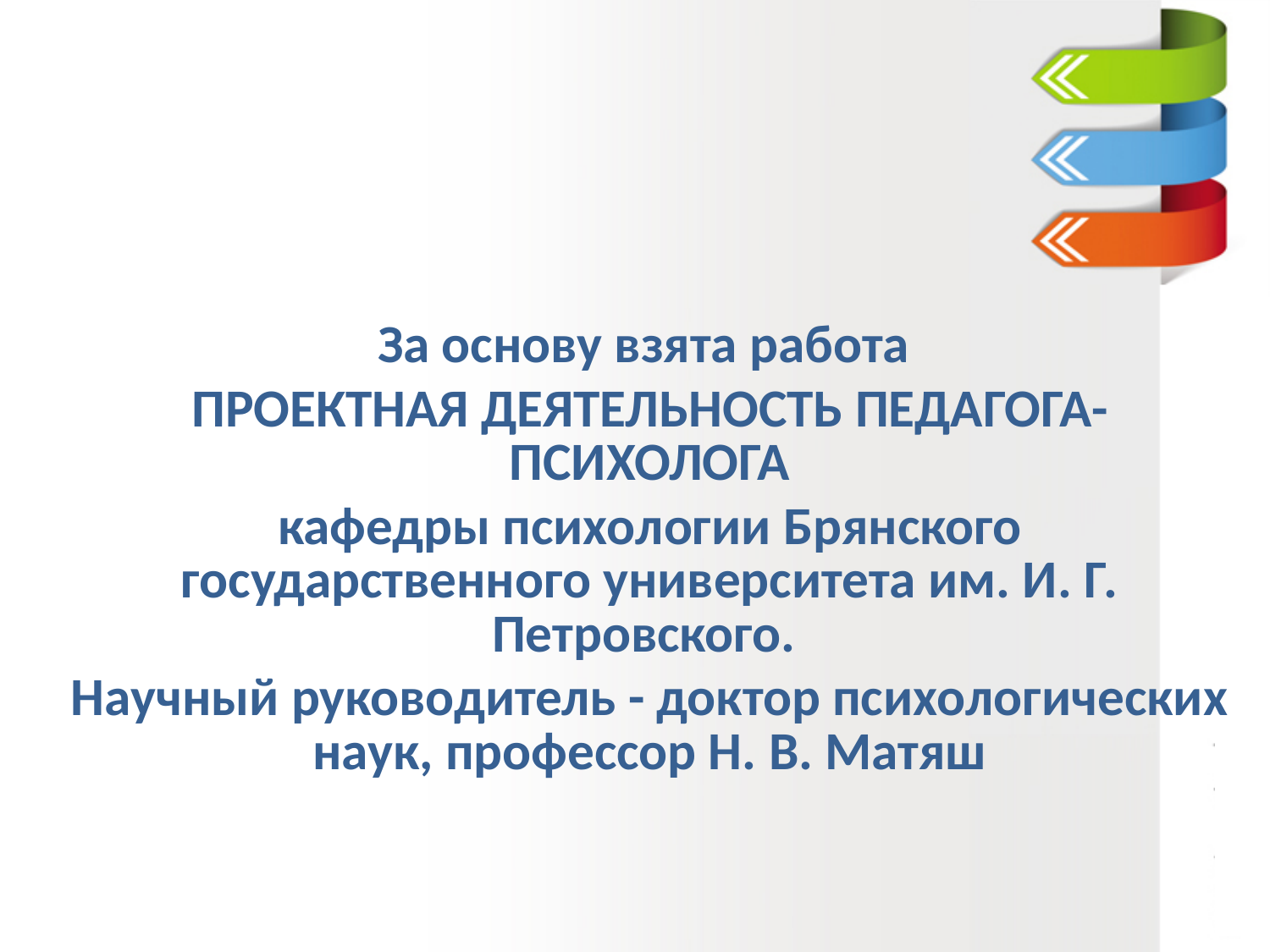

За основу взята работа
ПРОЕКТНАЯ ДЕЯТЕЛЬНОСТЬ ПЕДАГОГА-ПСИХОЛОГА
кафедры психологии Брянского государственного университета им. И. Г. Петровского.
Научный руководитель - доктор психологических наук, профессор Н. В. Матяш